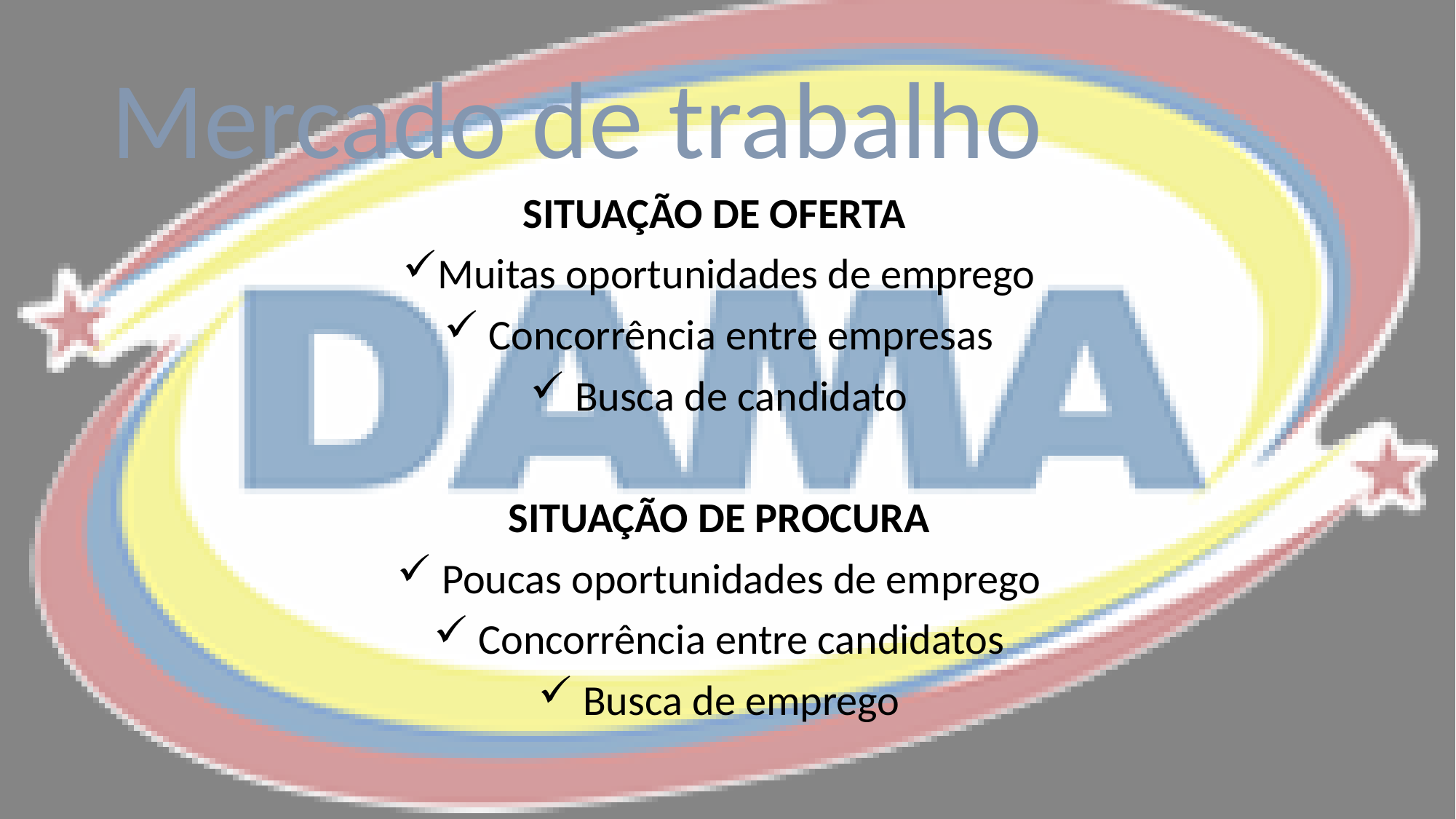

# Mercado de trabalho
SITUAÇÃO DE OFERTA
Muitas oportunidades de emprego
 Concorrência entre empresas
 Busca de candidato

SITUAÇÃO DE PROCURA
 Poucas oportunidades de emprego
 Concorrência entre candidatos
 Busca de emprego